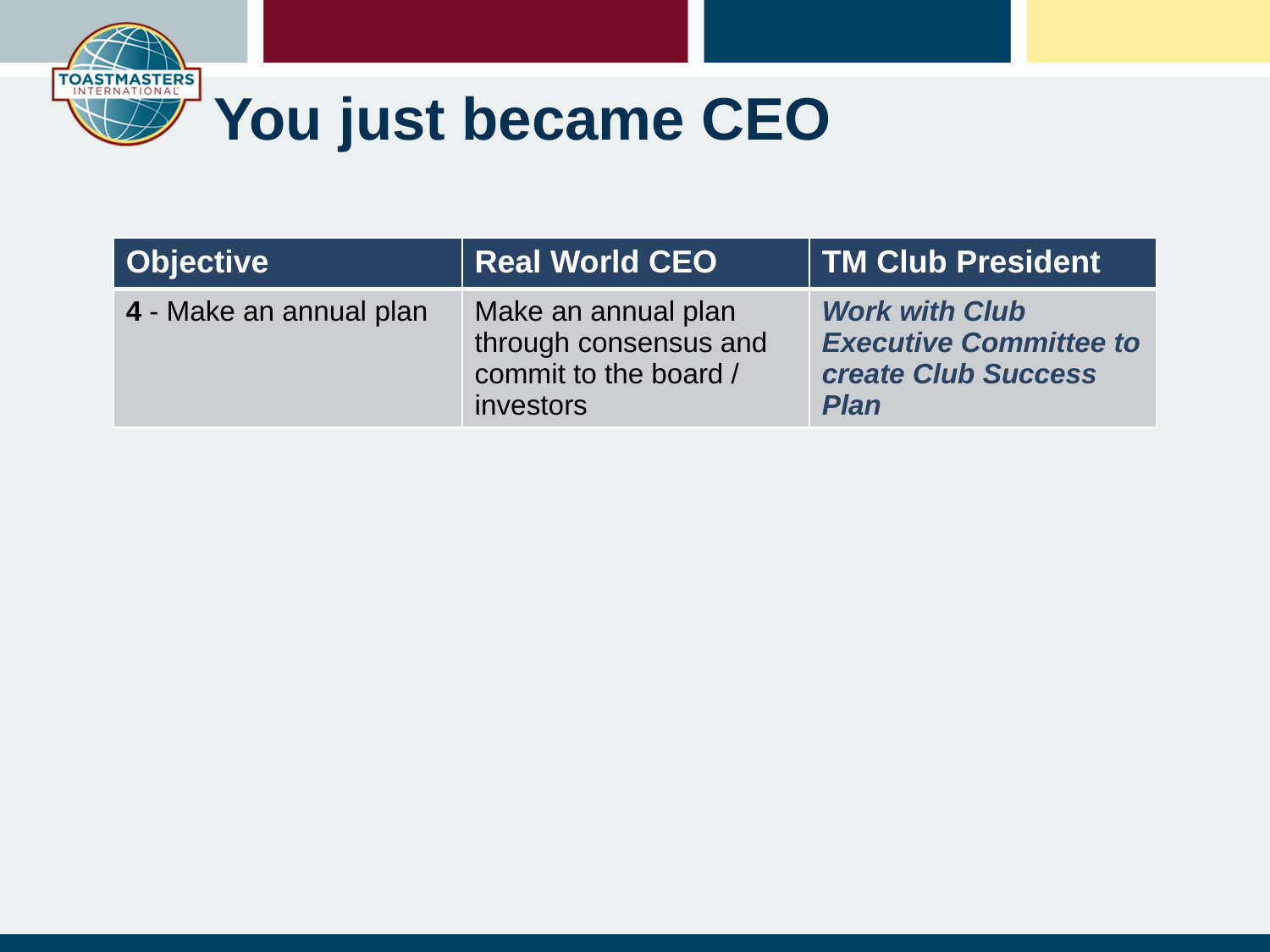

# You just became CEO
| Objective | Real World CEO | TM Club President |
| --- | --- | --- |
| 4 - Make an annual plan | Make an annual plan through consensus and commit to the board / investors | Work with Club Executive Committee to create Club Success Plan |